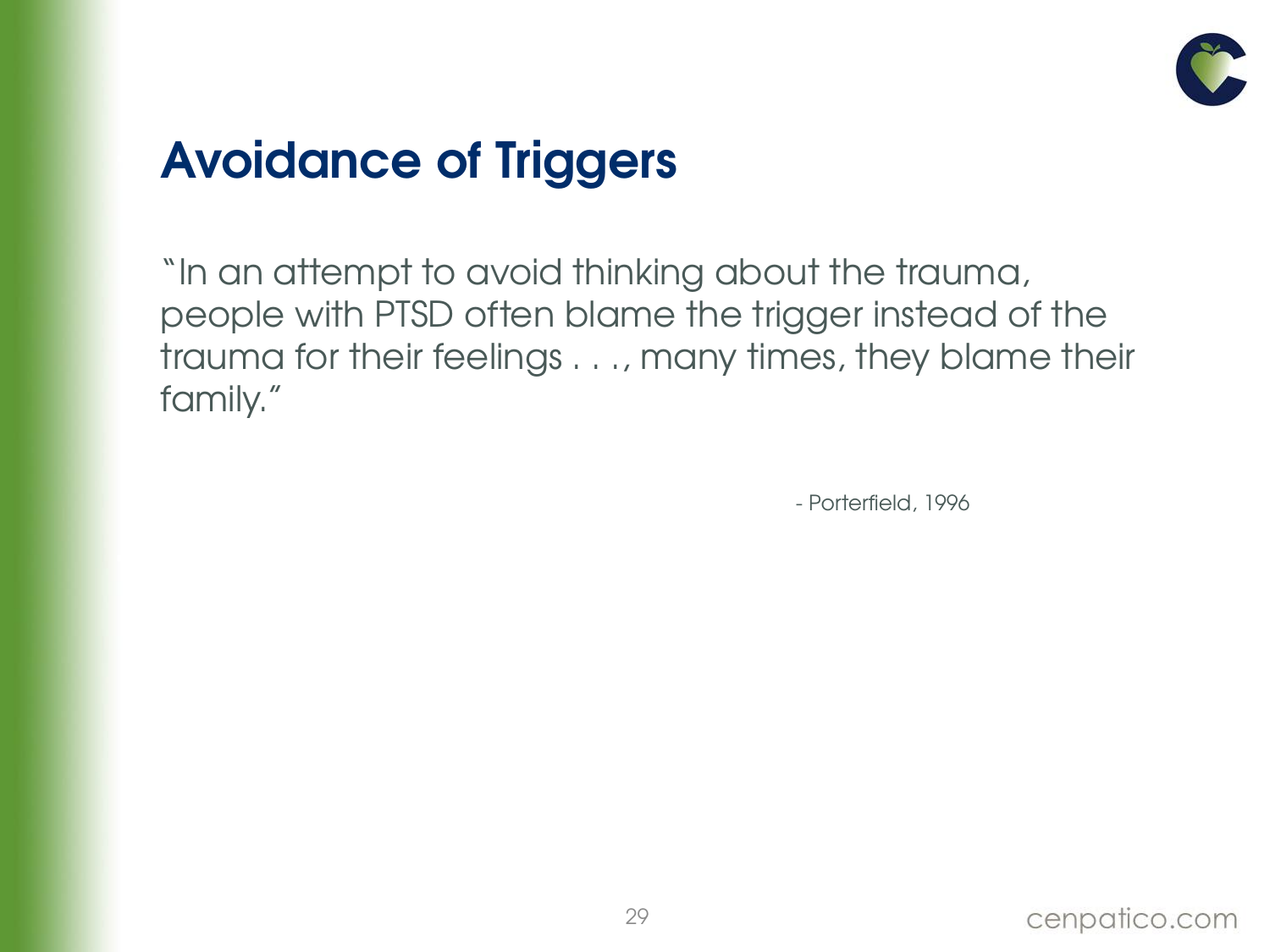

# Avoidance of Triggers
“In an attempt to avoid thinking about the trauma, people with PTSD often blame the trigger instead of the trauma for their feelings . . ., many times, they blame their family.”

					- Porterfield, 1996
29